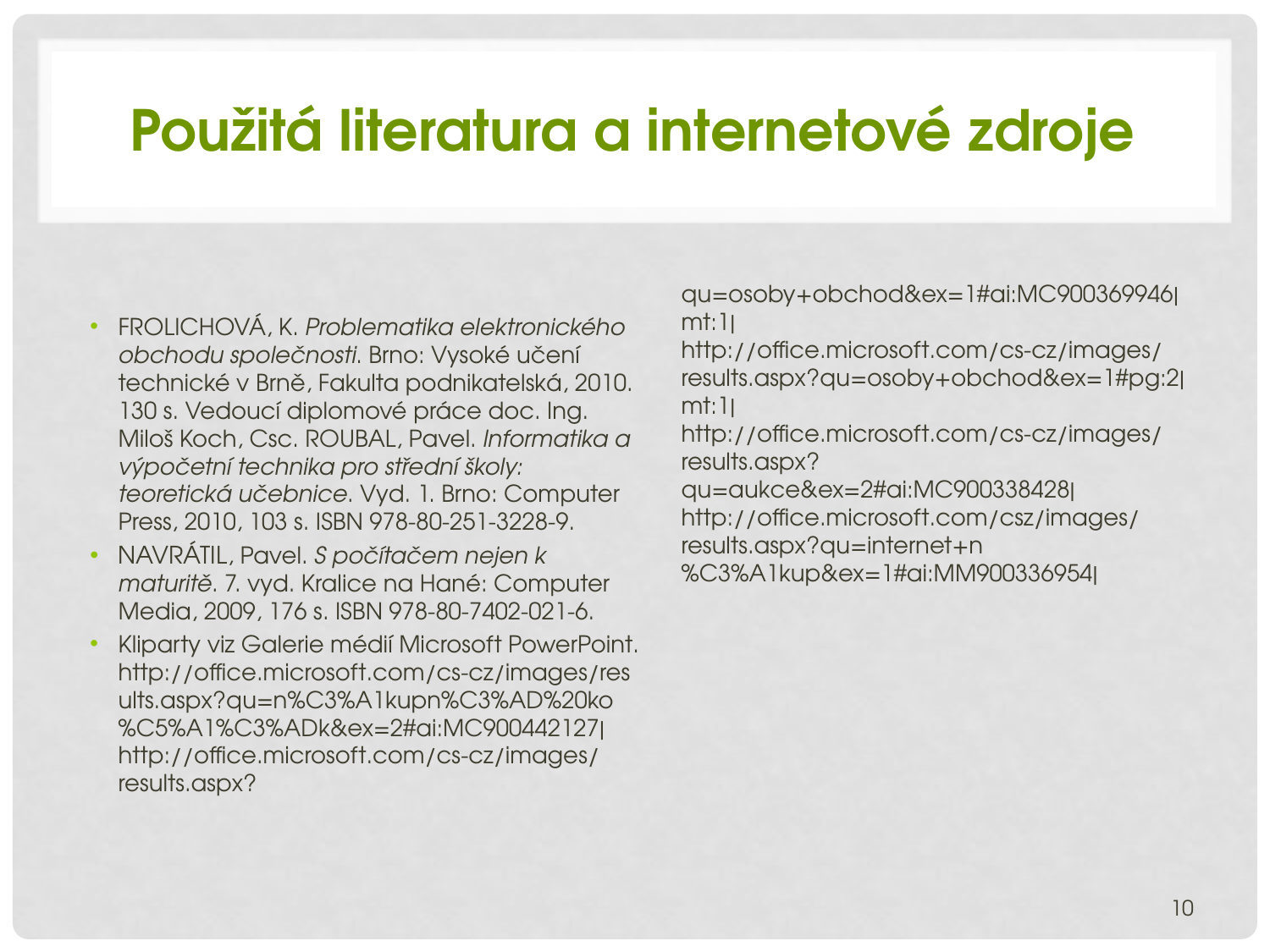

# Použitá literatura a internetové zdroje

FROLICHOVÁ, K. Problematika elektronického obchodu společnosti. Brno: Vysoké učení technické v Brně, Fakulta podnikatelská, 2010. 130 s. Vedoucí diplomové práce doc. Ing. Miloš Koch, Csc. ROUBAL, Pavel. Informatika a výpočetní technika pro střední školy: teoretická učebnice. Vyd. 1. Brno: Computer Press, 2010, 103 s. ISBN 978-80-251-3228-9.
NAVRÁTIL, Pavel. S počítačem nejen k maturitě. 7. vyd. Kralice na Hané: Computer Media, 2009, 176 s. ISBN 978-80-7402-021-6.
Kliparty viz Galerie médií Microsoft PowerPoint.
http://office.microsoft.com/cs-cz/images/results.aspx?qu=n%C3%A1kupn%C3%AD%20ko%C5%A1%C3%ADk&ex=2#ai:MC900442127|
http://office.microsoft.com/cs-cz/images/results.aspx?qu=osoby+obchod&ex=1#ai:MC900369946|mt:1|
http://office.microsoft.com/cs-cz/images/results.aspx?qu=osoby+obchod&ex=1#pg:2|mt:1|
http://office.microsoft.com/cs-cz/images/results.aspx?qu=aukce&ex=2#ai:MC900338428|
http://office.microsoft.com/csz/images/results.aspx?qu=internet+n%C3%A1kup&ex=1#ai:MM900336954|

10